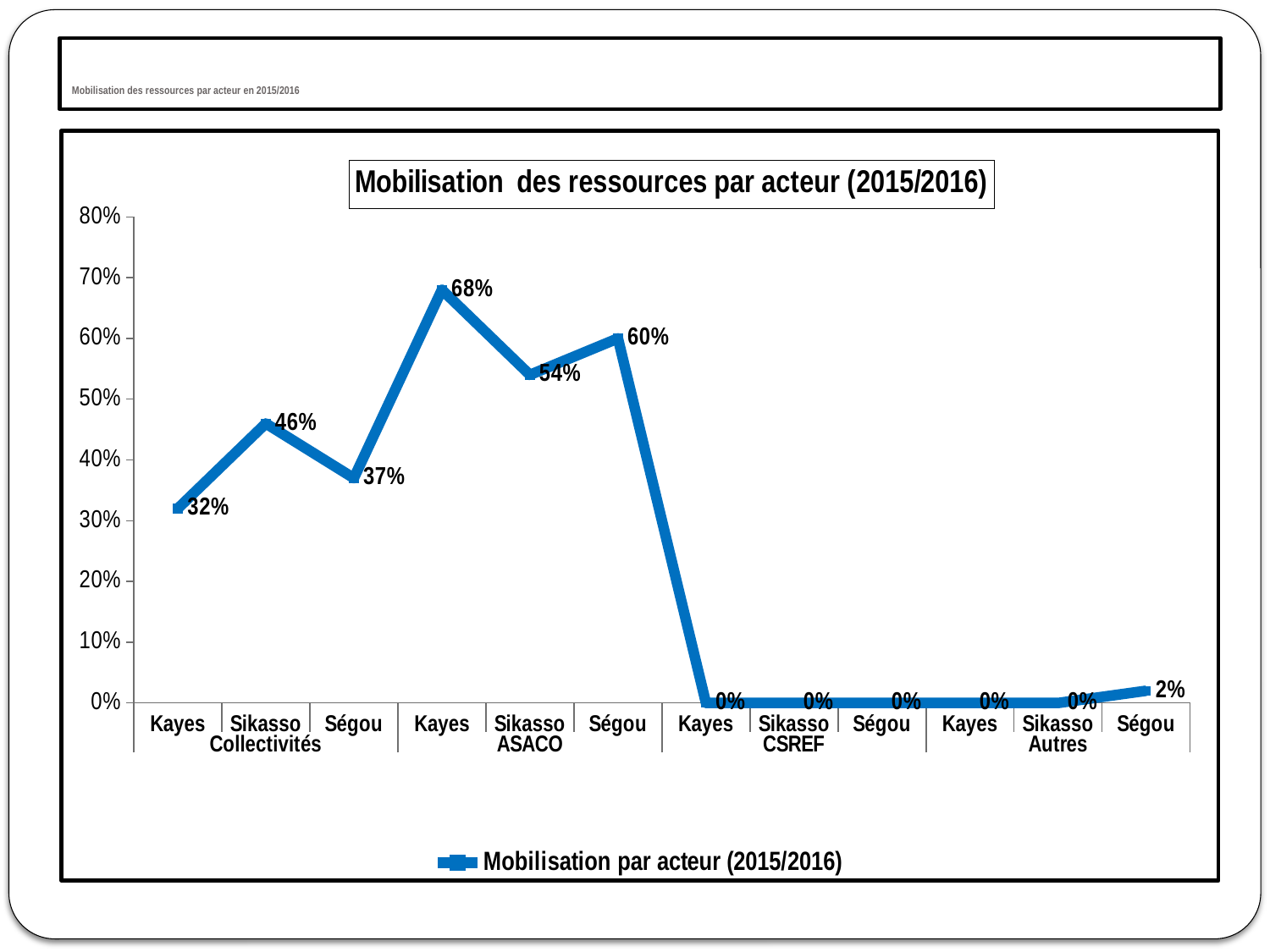

# Mobilisation des ressources par acteur en 2015/2016

### Chart: Mobilisation  des ressources par acteur (2015/2016)

| Category | Mobilisation par acteur (2015/2016) |
|---|---|
| Kayes | 0.32 |
| Sikasso | 0.46 |
| Ségou | 0.37 |
| Kayes | 0.68 |
| Sikasso | 0.54 |
| Ségou | 0.600000000000001 |
| Kayes | 0.0 |
| Sikasso | 0.0 |
| Ségou | 0.0 |
| Kayes | 0.0 |
| Sikasso | 0.0 |
| Ségou | 0.02 |